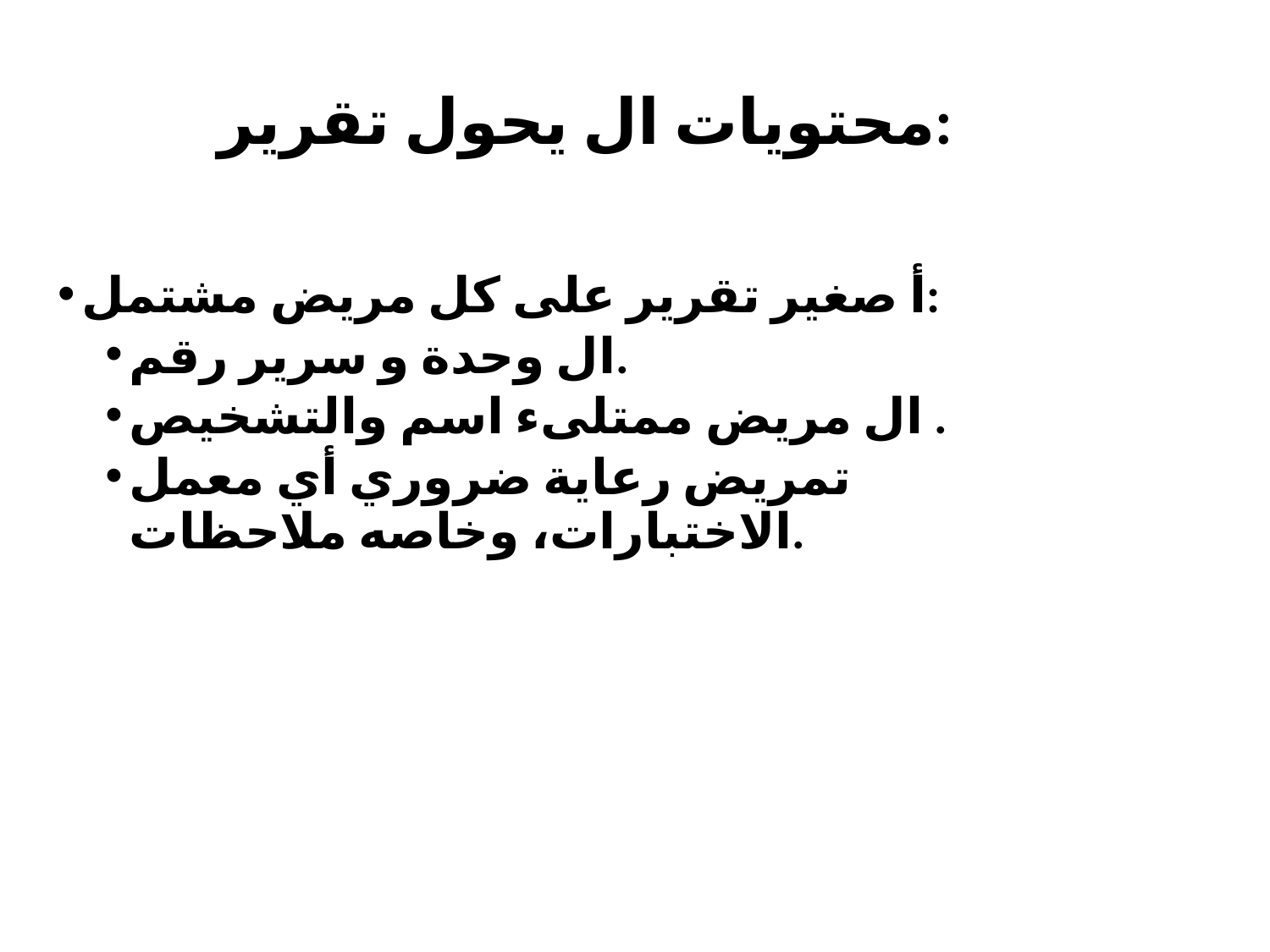

# محتويات​ ال يحول تقرير:
أ صغير تقرير على كل مريض مشتمل:
ال وحدة و سرير رقم.
ال مريض ممتلىء اسم والتشخيص .
تمريض رعاية ضروري أي معمل الاختبارات، وخاصه​ ملاحظات.